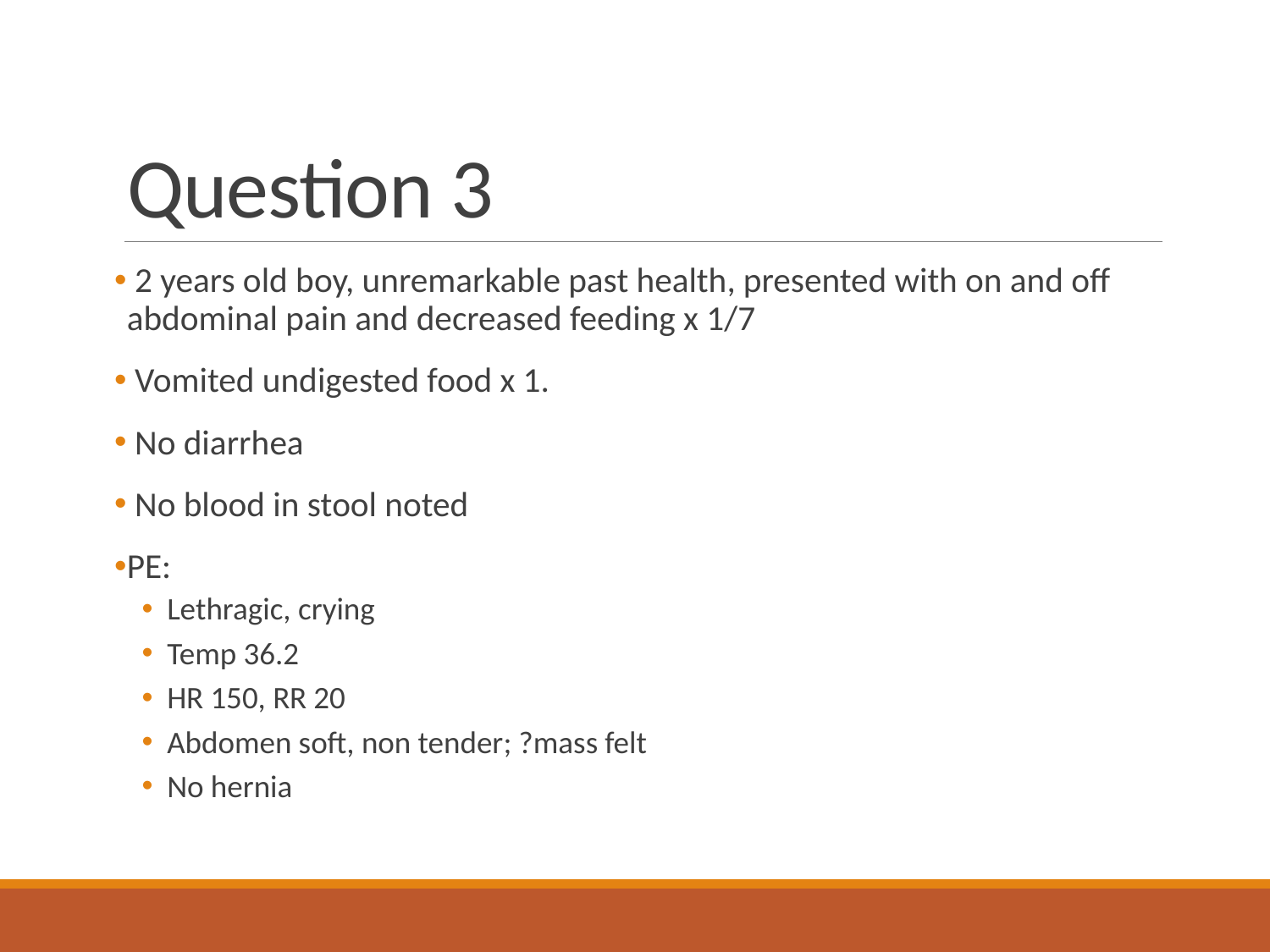

# Question 3
 2 years old boy, unremarkable past health, presented with on and off abdominal pain and decreased feeding x 1/7
 Vomited undigested food x 1.
 No diarrhea
 No blood in stool noted
PE:
Lethragic, crying
Temp 36.2
HR 150, RR 20
Abdomen soft, non tender; ?mass felt
No hernia